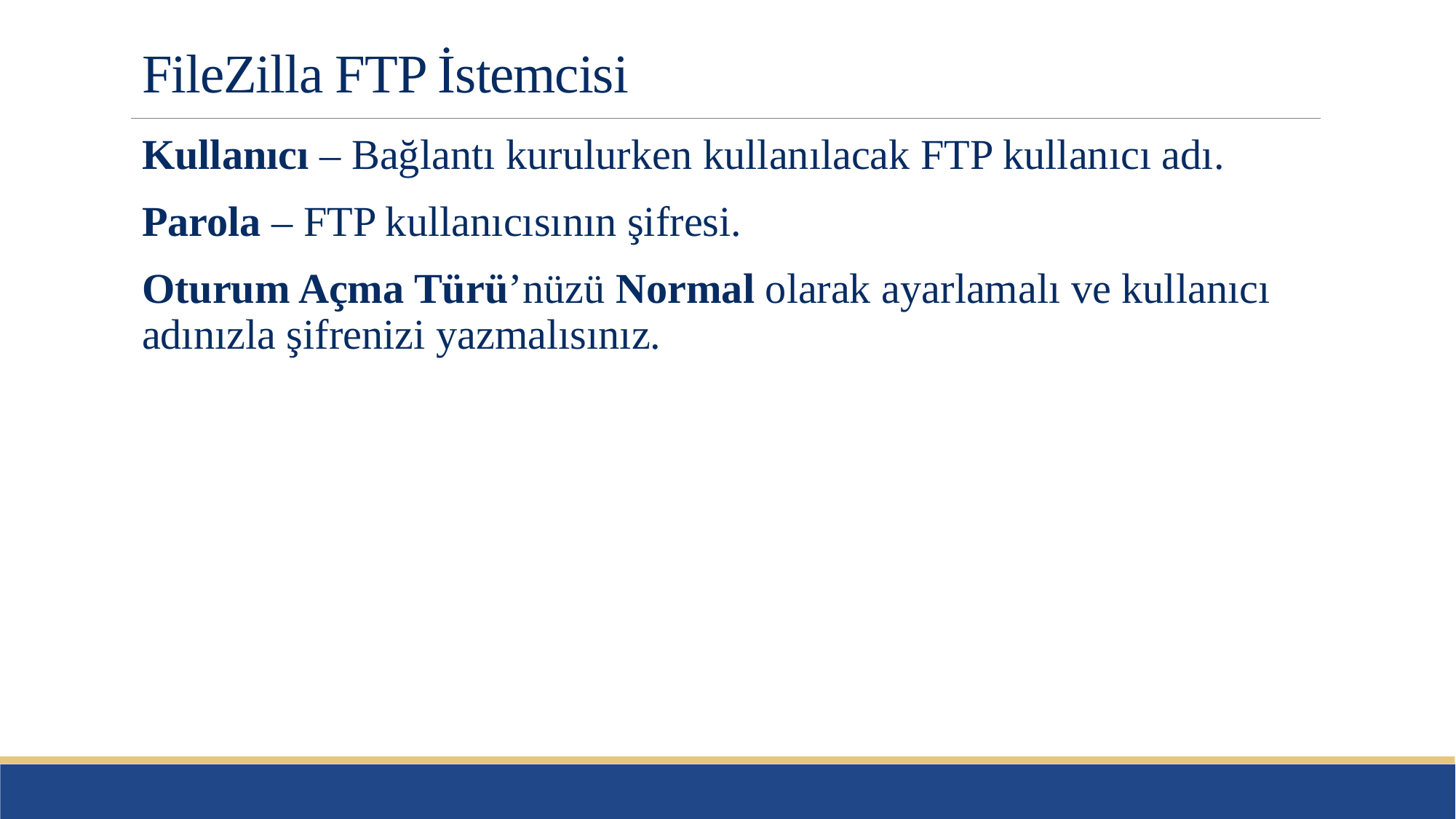

# FileZilla FTP İstemcisi
Kullanıcı – Bağlantı kurulurken kullanılacak FTP kullanıcı adı.
Parola – FTP kullanıcısının şifresi.
Oturum Açma Türü’nüzü Normal olarak ayarlamalı ve kullanıcı adınızla şifrenizi yazmalısınız.